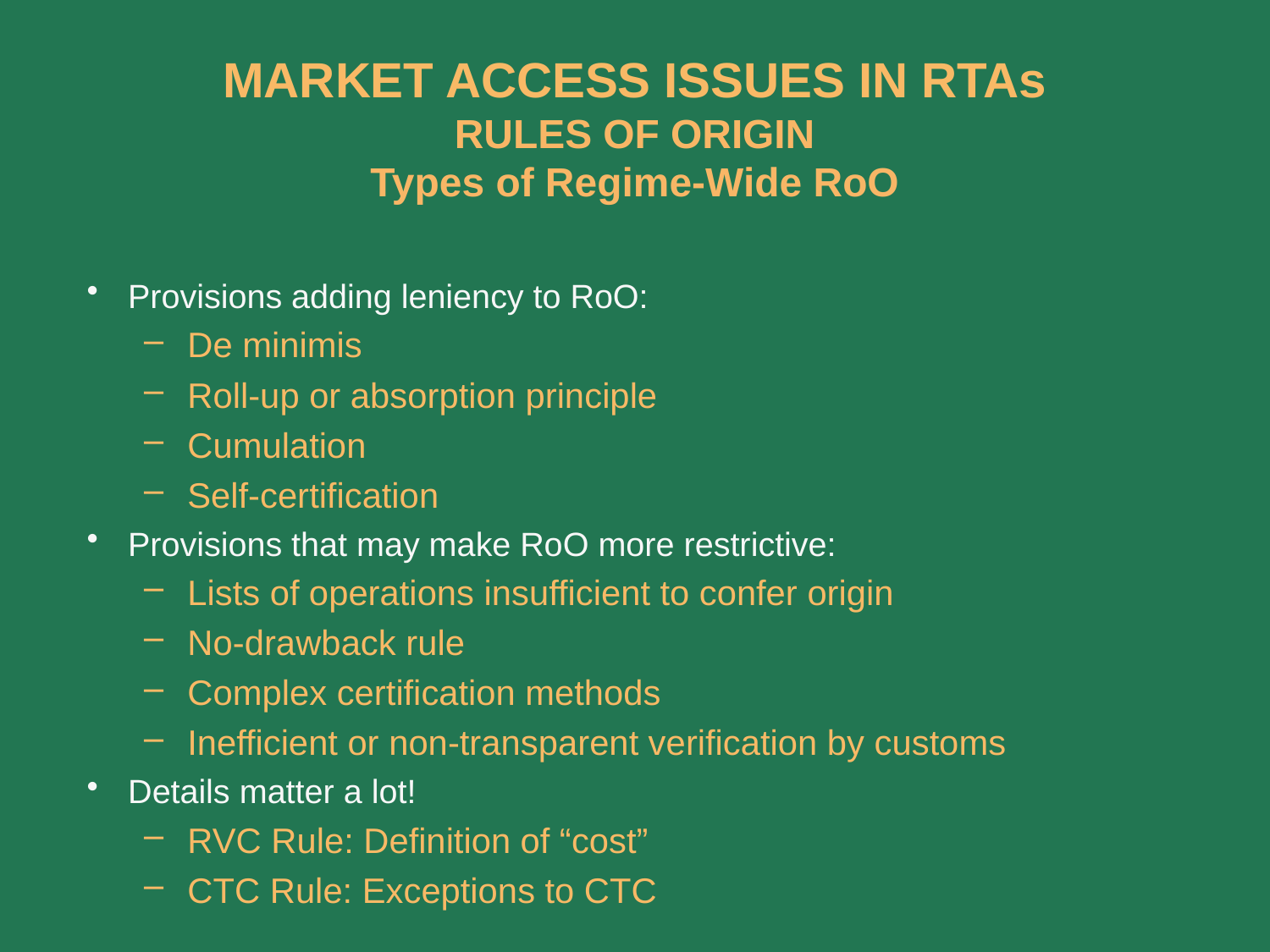

# MARKET ACCESS ISSUES IN RTAs RULES OF ORIGIN Types of Regime-Wide RoO
Provisions adding leniency to RoO:
De minimis
Roll-up or absorption principle
Cumulation
Self-certification
Provisions that may make RoO more restrictive:
Lists of operations insufficient to confer origin
No-drawback rule
Complex certification methods
Inefficient or non-transparent verification by customs
Details matter a lot!
RVC Rule: Definition of “cost”
CTC Rule: Exceptions to CTC